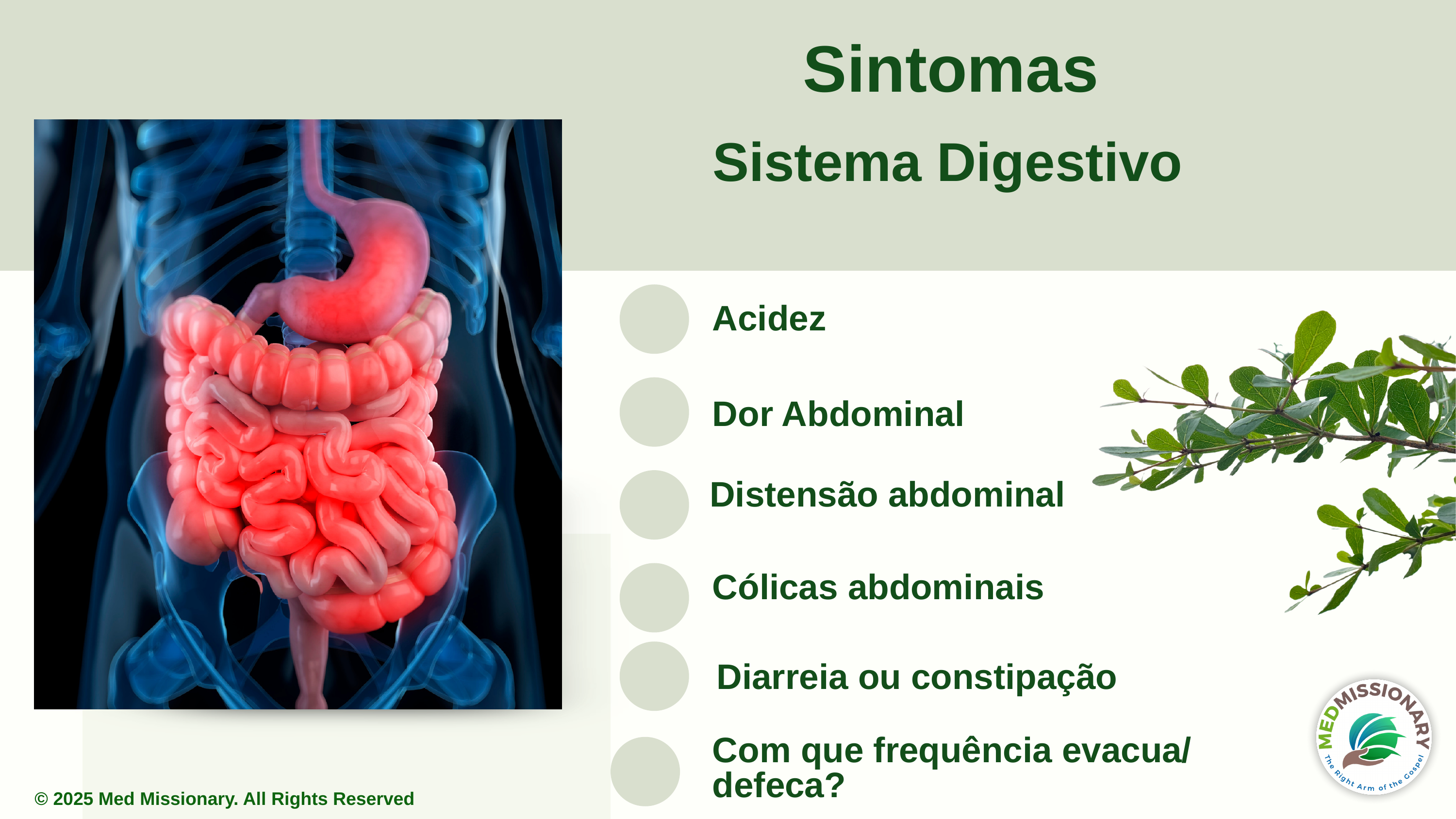

Sintomas

Sistema Digestivo

Acidez

Dor Abdominal

Distensão abdominal

Cólicas abdominais

Diarreia ou constipação

Com que frequência evacua/
defeca?

© 2025 Med Missionary. All Rights Reserved